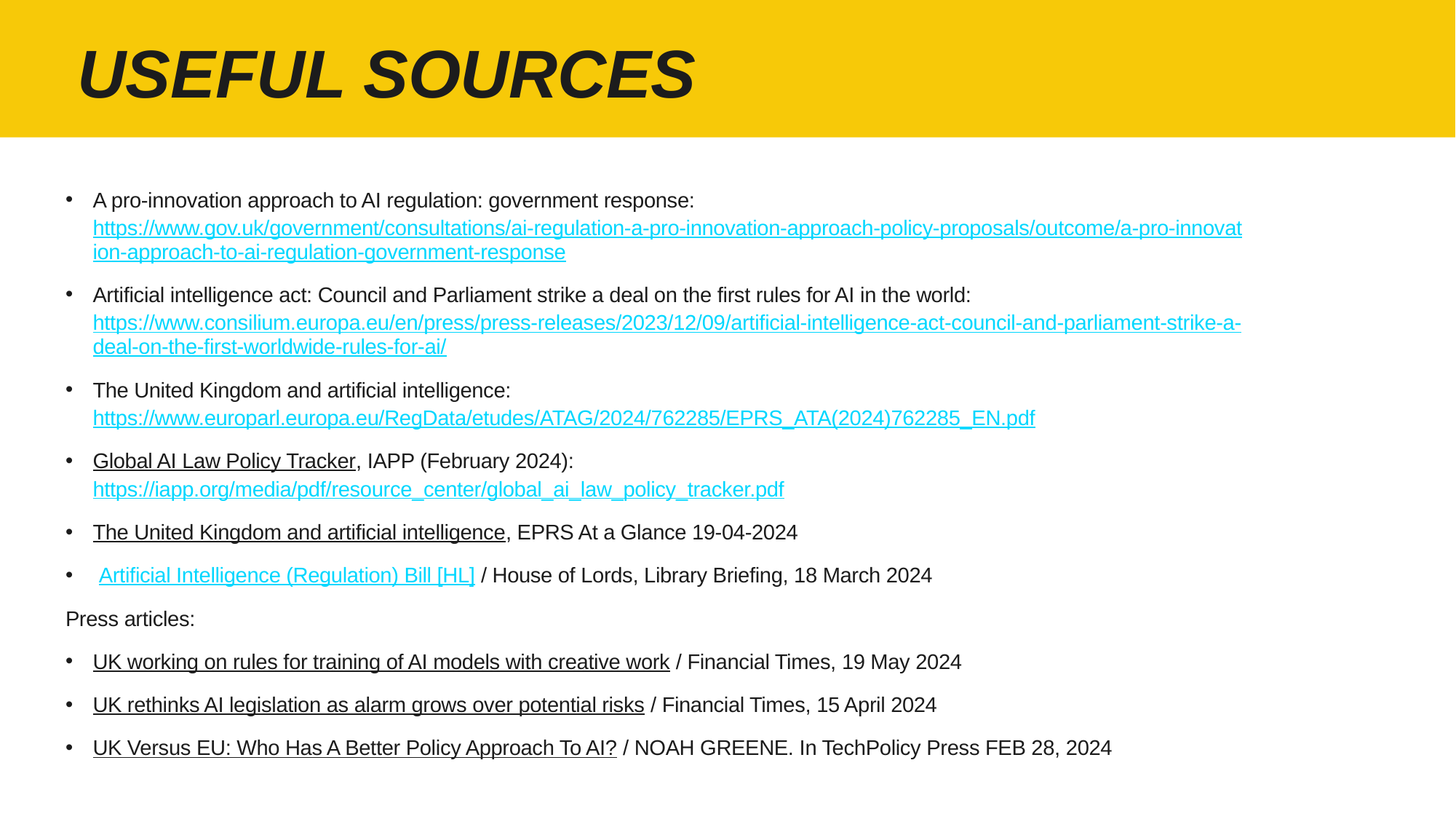

# USEFUL SOURCES
A pro-innovation approach to AI regulation: government response: https://www.gov.uk/government/consultations/ai-regulation-a-pro-innovation-approach-policy-proposals/outcome/a-pro-innovation-approach-to-ai-regulation-government-response
Artificial intelligence act: Council and Parliament strike a deal on the first rules for AI in the world: https://www.consilium.europa.eu/en/press/press-releases/2023/12/09/artificial-intelligence-act-council-and-parliament-strike-a-deal-on-the-first-worldwide-rules-for-ai/
The United Kingdom and artificial intelligence: https://www.europarl.europa.eu/RegData/etudes/ATAG/2024/762285/EPRS_ATA(2024)762285_EN.pdf
Global AI Law Policy Tracker, IAPP (February 2024): https://iapp.org/media/pdf/resource_center/global_ai_law_policy_tracker.pdf
The United Kingdom and artificial intelligence, EPRS At a Glance 19-04-2024
 Artificial Intelligence (Regulation) Bill [HL] / House of Lords, Library Briefing, 18 March 2024
Press articles:
UK working on rules for training of AI models with creative work / Financial Times, 19 May 2024
UK rethinks AI legislation as alarm grows over potential risks / Financial Times, 15 April 2024
UK Versus EU: Who Has A Better Policy Approach To AI? / NOAH GREENE. In TechPolicy Press FEB 28, 2024